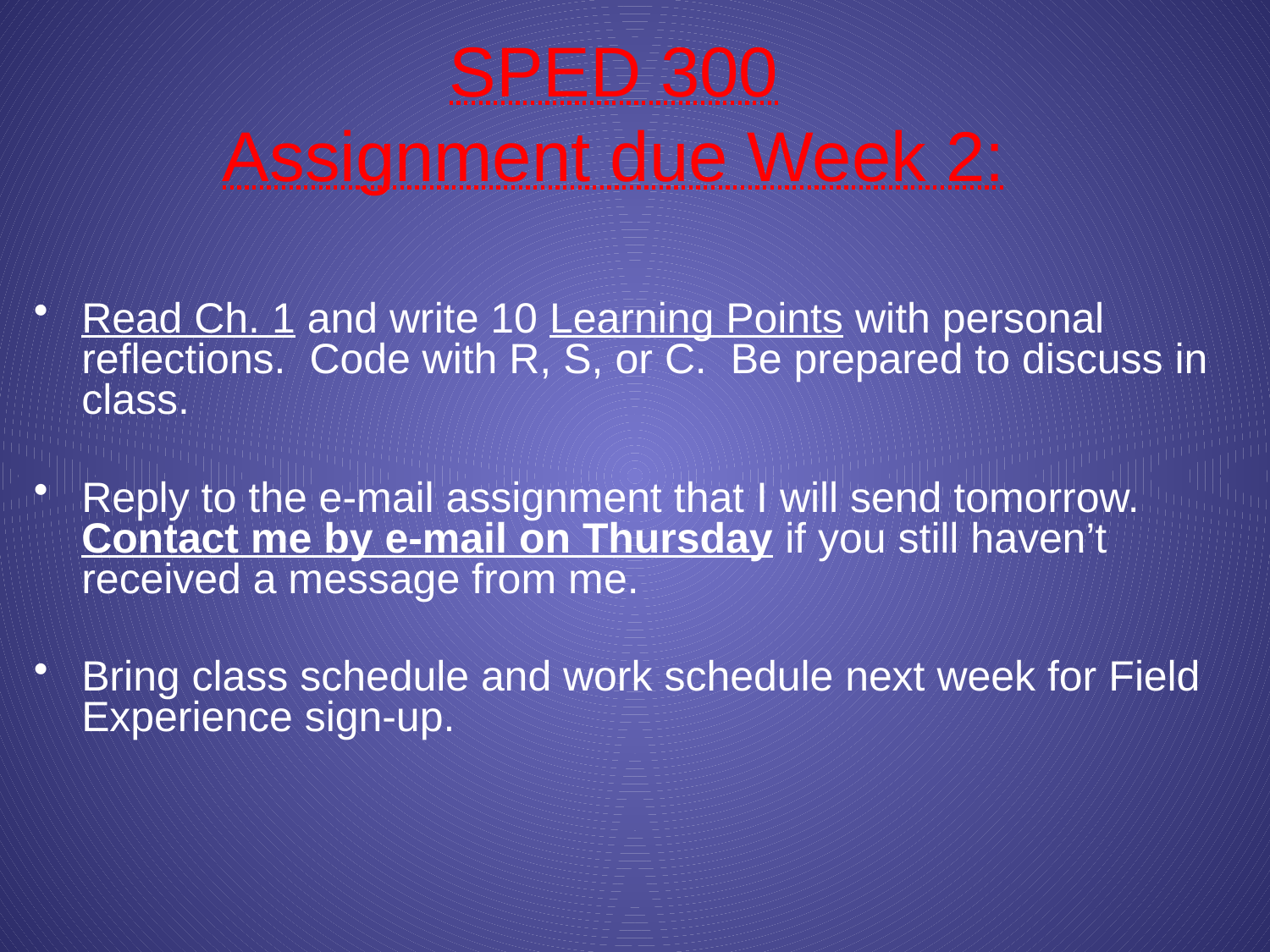

# SPED 300 Assignment due Week 2:

Read Ch. 1 and write 10 Learning Points with personal reflections.  Code with R, S, or C.  Be prepared to discuss in class.

Reply to the e-mail assignment that I will send tomorrow.  Contact me by e-mail on Thursday if you still haven’t received a message from me.

Bring class schedule and work schedule next week for Field Experience sign-up.